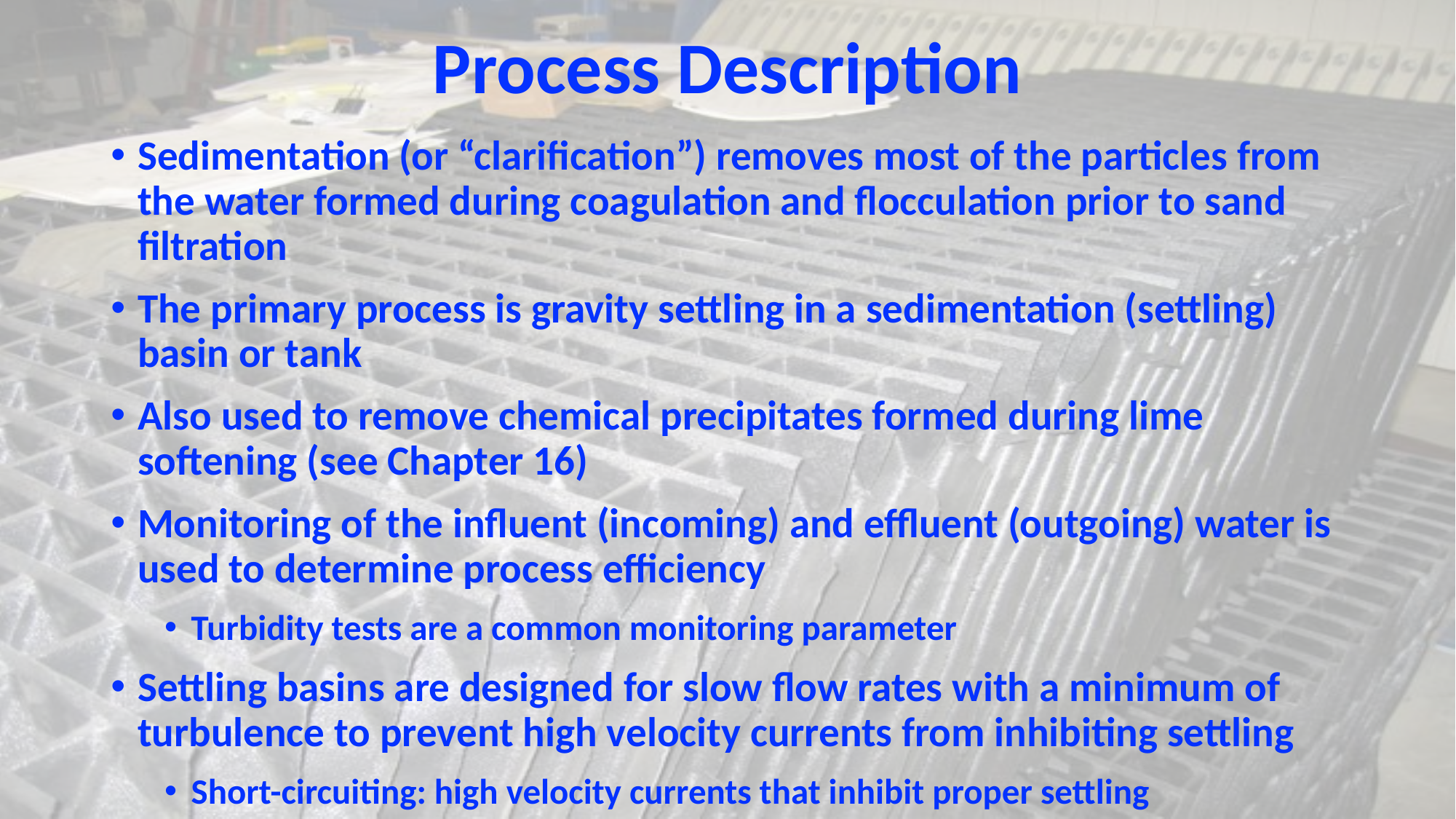

# Process Description
Sedimentation (or “clarification”) removes most of the particles from the water formed during coagulation and flocculation prior to sand filtration
The primary process is gravity settling in a sedimentation (settling) basin or tank
Also used to remove chemical precipitates formed during lime softening (see Chapter 16)
Monitoring of the influent (incoming) and effluent (outgoing) water is used to determine process efficiency
Turbidity tests are a common monitoring parameter
Settling basins are designed for slow flow rates with a minimum of turbulence to prevent high velocity currents from inhibiting settling
Short-circuiting: high velocity currents that inhibit proper settling